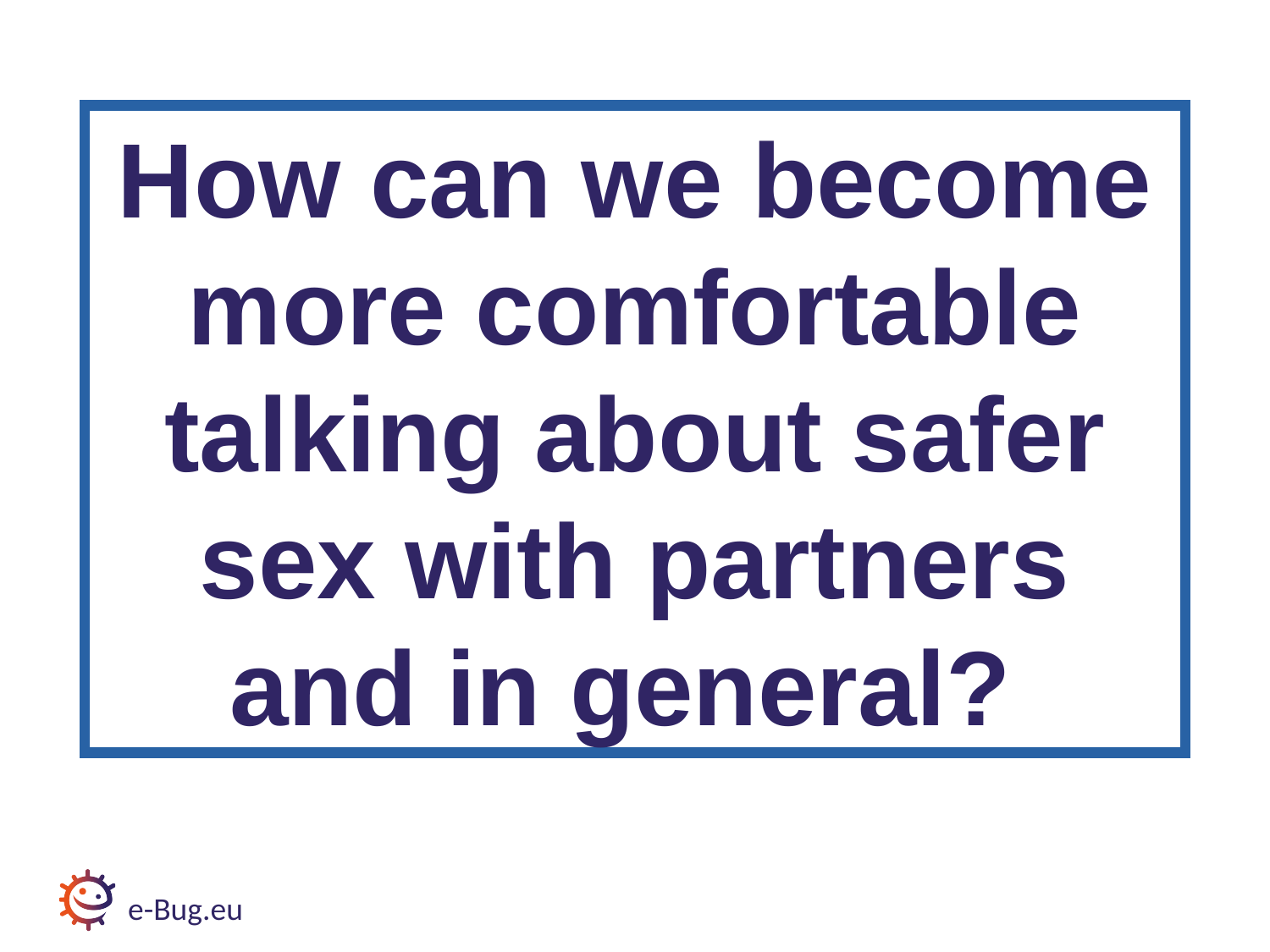

How can we become more comfortable talking about safer sex with partners and in general?
e-Bug.eu